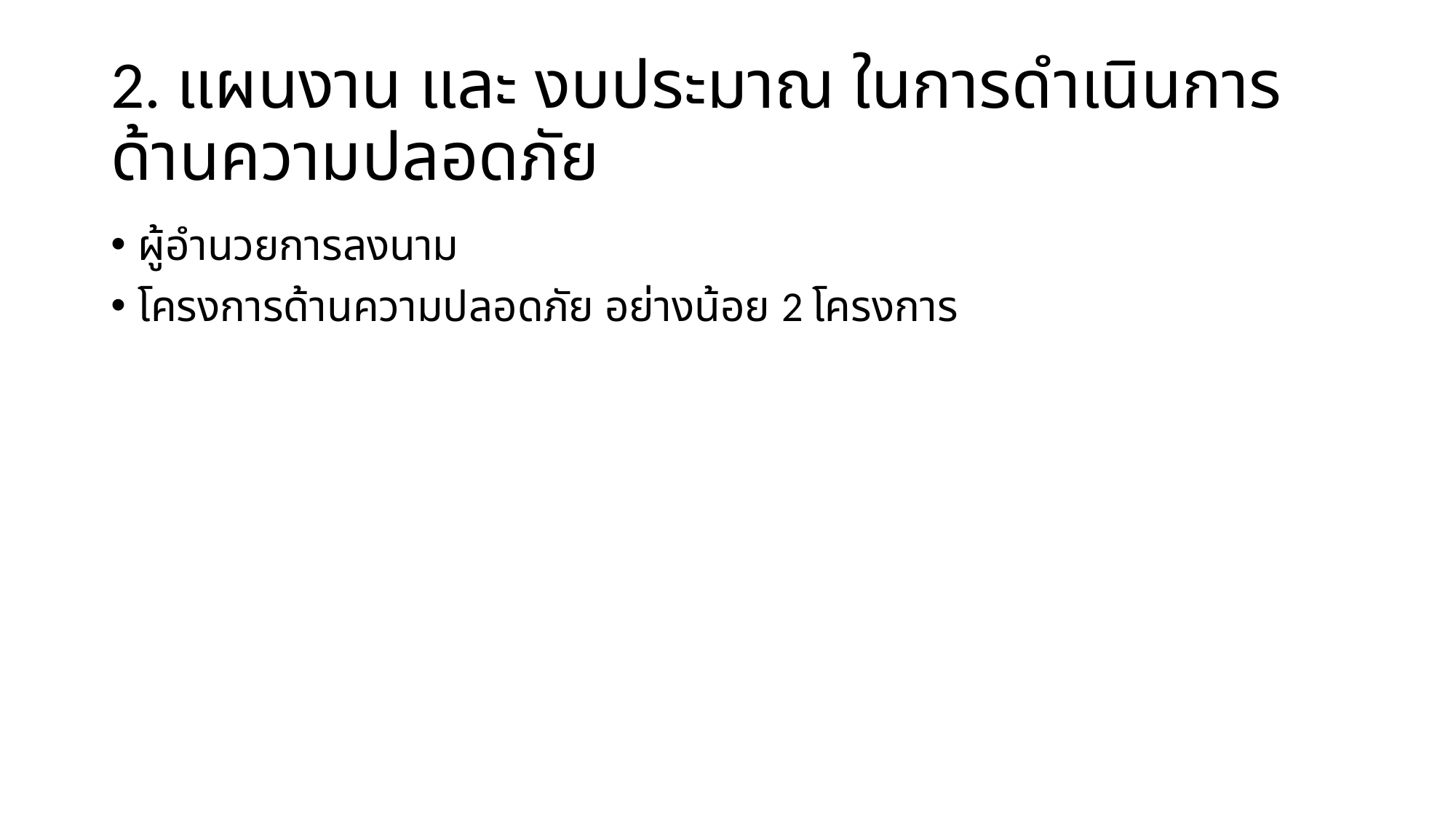

# 2. แผนงาน และ งบประมาณ ในการดำเนินการด้านความปลอดภัย
ผู้อำนวยการลงนาม
โครงการด้านความปลอดภัย อย่างน้อย 2 โครงการ